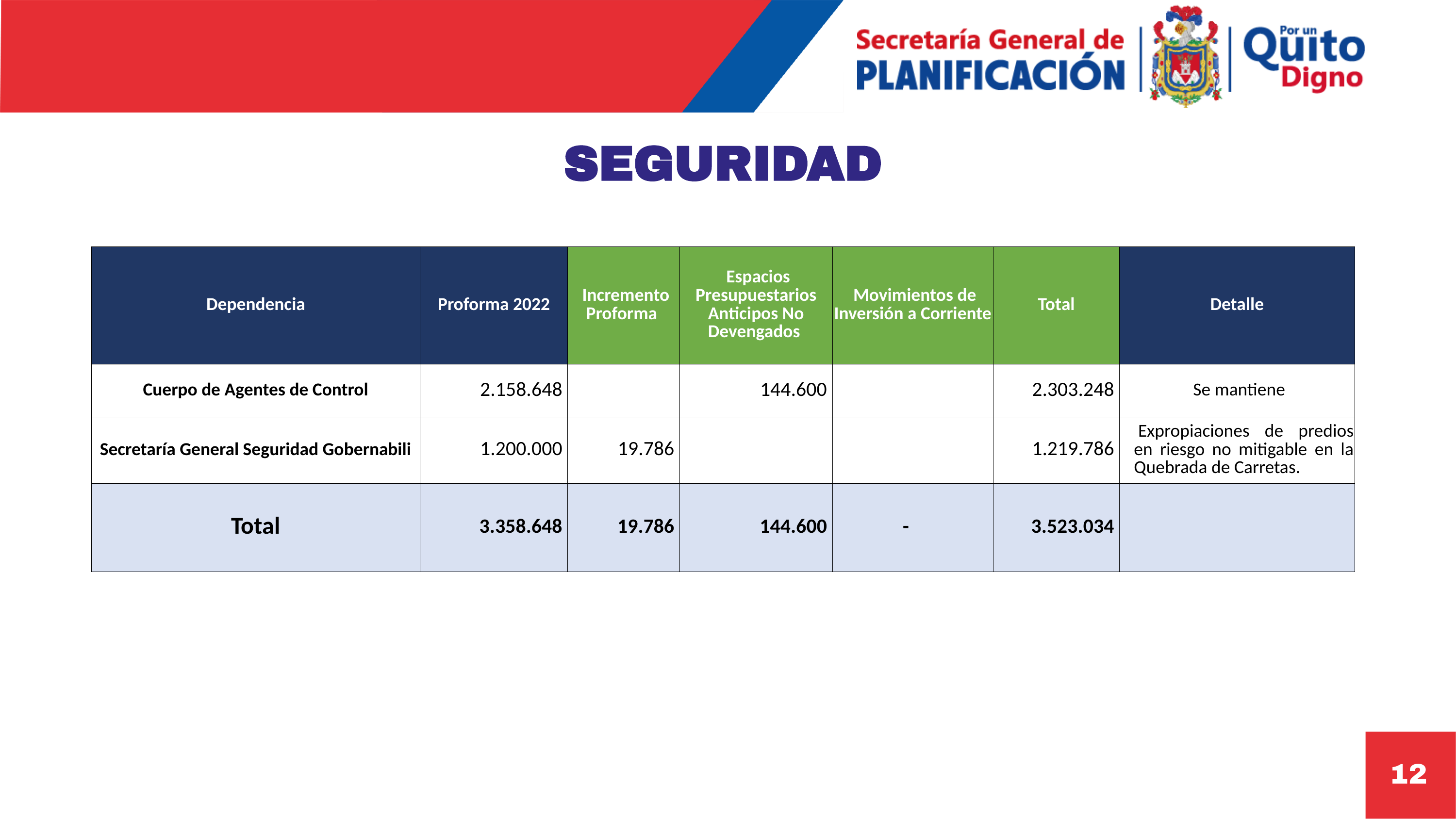

SEGURIDAD
58%
10,4%
| Dependencia | Proforma 2022 | Incremento Proforma | Espacios Presupuestarios Anticipos No Devengados | Movimientos de Inversión a Corriente | Total | Detalle |
| --- | --- | --- | --- | --- | --- | --- |
| Cuerpo de Agentes de Control | 2.158.648 |  | 144.600 |  | 2.303.248 | Se mantiene |
| Secretaría General Seguridad Gobernabili | 1.200.000 | 19.786 |  |  | 1.219.786 | Expropiaciones de predios en riesgo no mitigable en la Quebrada de Carretas. |
| Total | 3.358.648 | 19.786 | 144.600 | - | 3.523.034 |  |
8%
4,3%
4,3%
3,3%
12